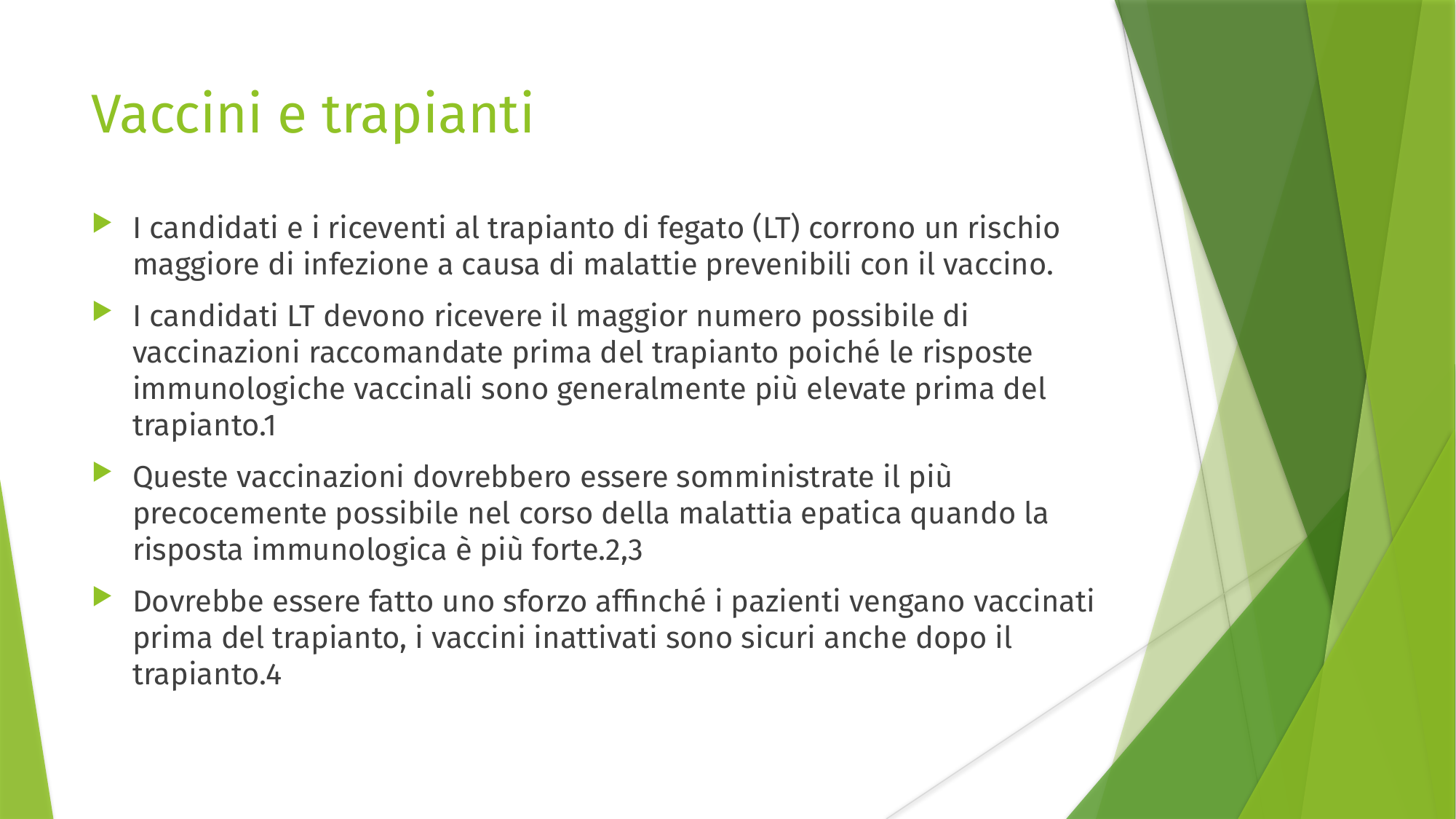

# Vaccini e trapianti
I candidati e i riceventi al trapianto di fegato (LT) corrono un rischio maggiore di infezione a causa di malattie prevenibili con il vaccino.
I candidati LT devono ricevere il maggior numero possibile di vaccinazioni raccomandate prima del trapianto poiché le risposte immunologiche vaccinali sono generalmente più elevate prima del trapianto.1
Queste vaccinazioni dovrebbero essere somministrate il più precocemente possibile nel corso della malattia epatica quando la risposta immunologica è più forte.2,3
Dovrebbe essere fatto uno sforzo affinché i pazienti vengano vaccinati prima del trapianto, i vaccini inattivati ​​sono sicuri anche dopo il trapianto.4